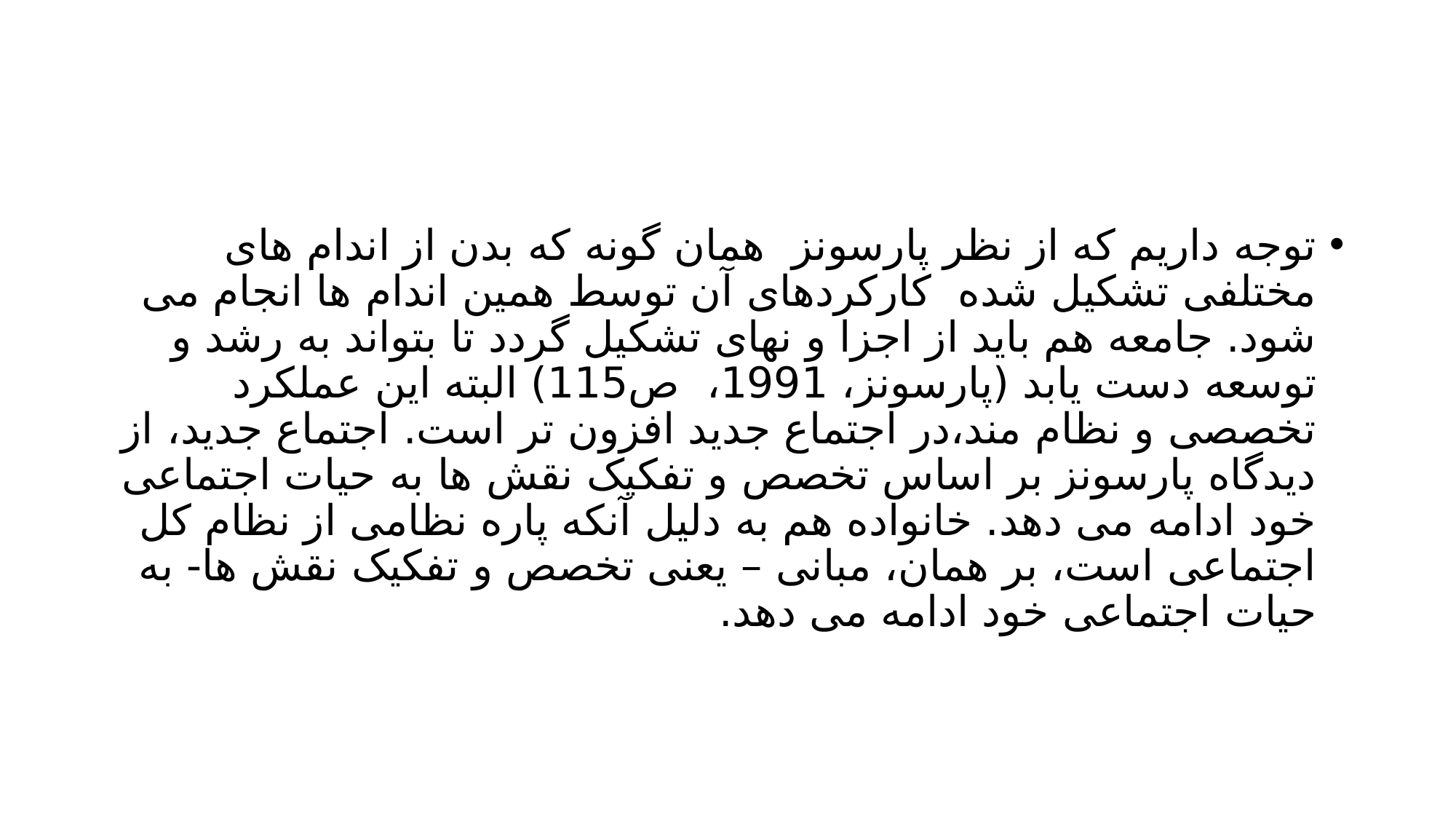

#
توجه داریم که از نظر پارسونز  همان گونه که بدن از اندام های مختلفی تشکیل شده  کارکردهای آن توسط همین اندام ها انجام می شود. جامعه هم باید از اجزا و نهای تشکیل گردد تا بتواند به رشد و توسعه دست یابد (پارسونز، 1991،  ص115) البته این عملکرد تخصصی و نظام مند،در اجتماع جدید افزون تر است. اجتماع جدید، از دیدگاه پارسونز بر اساس تخصص و تفکیک نقش ها به حیات اجتماعی خود ادامه می دهد. خانواده هم به دلیل آنکه پاره نظامی از نظام کل اجتماعی است، بر همان، مبانی – یعنی تخصص و تفکیک نقش ها- به حیات اجتماعی خود ادامه می دهد.